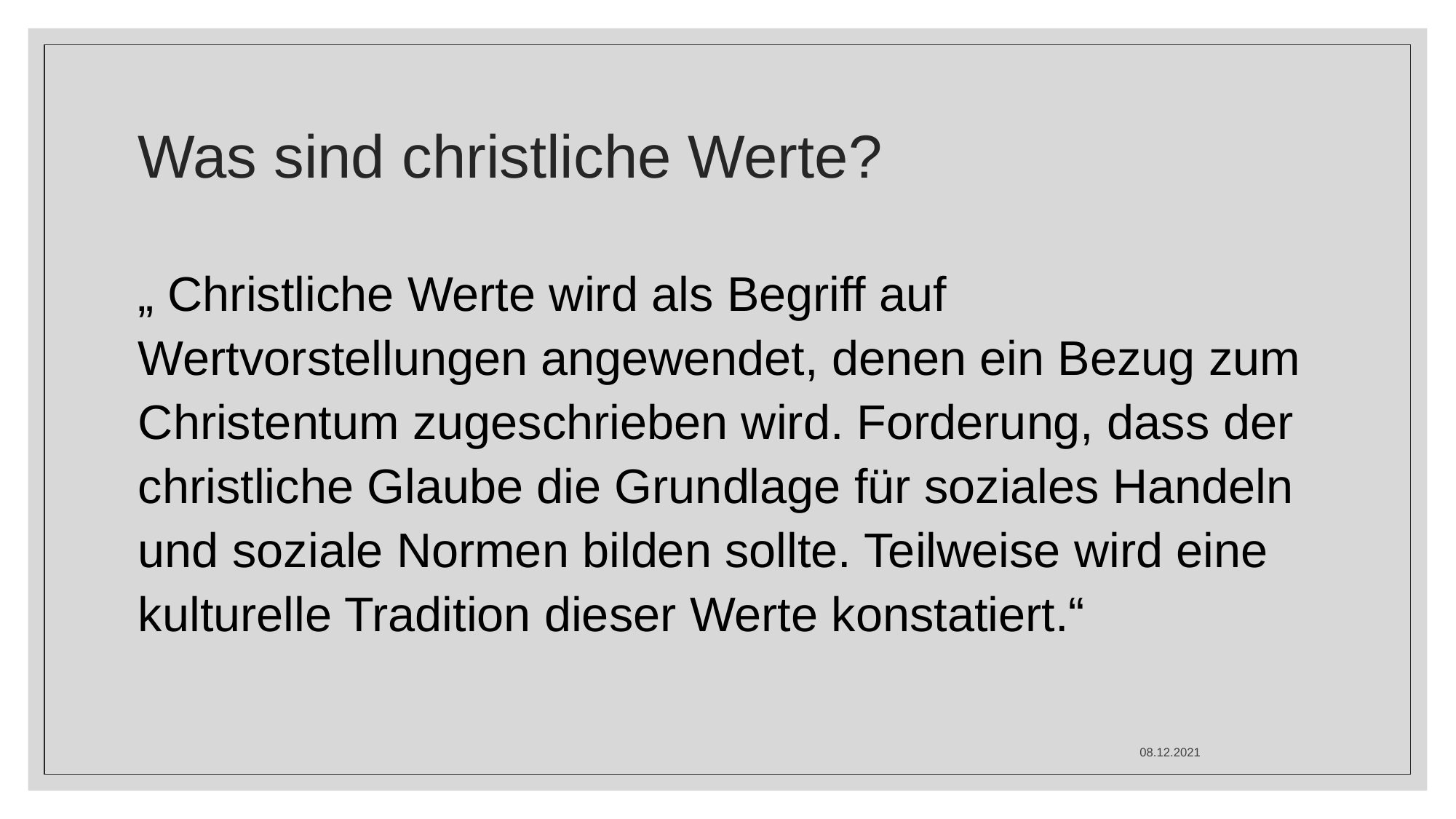

# Was sind christliche Werte?
„ Christliche Werte wird als Begriff auf Wertvorstellungen angewendet, denen ein Bezug zum Christentum zugeschrieben wird. Forderung, dass der christliche Glaube die Grundlage für soziales Handeln und soziale Normen bilden sollte. Teilweise wird eine kulturelle Tradition dieser Werte konstatiert.“
08.12.2021